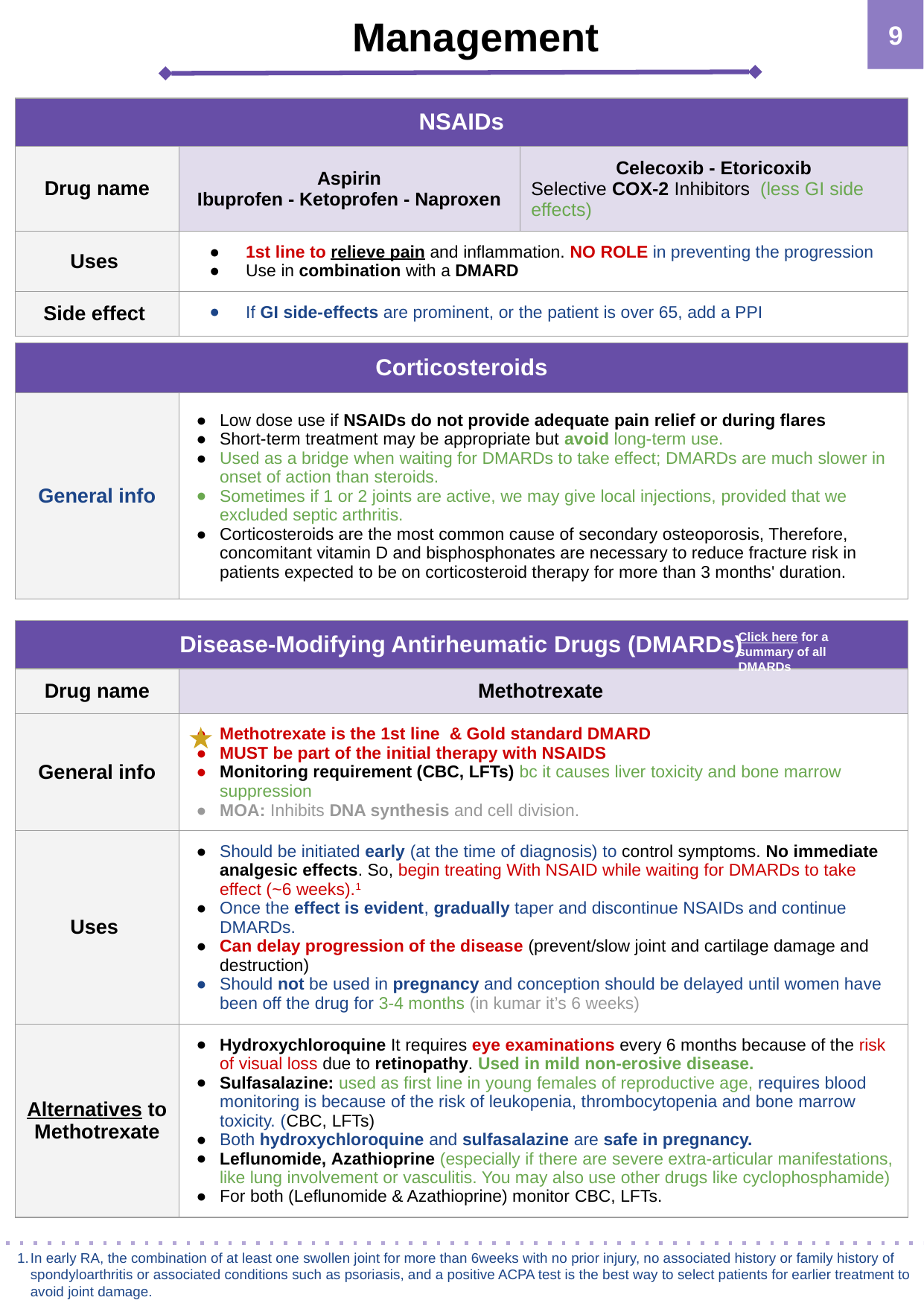

Management
9
| NSAIDs |  |  |  |
| --- | --- | --- | --- |
| Drug name | Aspirin Ibuprofen - Ketoprofen - Naproxen |  | Celecoxib - Etoricoxib Selective COX-2 Inhibitors (less GI side effects) |
| Uses | 1st line to relieve pain and inflammation. NO ROLE in preventing the progression Use in combination with a DMARD |  |  |
| Side effect | If GI side-effects are prominent, or the patient is over 65, add a PPI |  |  |
| Corticosteroids |  |  |
| --- | --- | --- |
| General info | Low dose use if NSAIDs do not provide adequate pain relief or during flares Short-term treatment may be appropriate but avoid long-term use. Used as a bridge when waiting for DMARDs to take effect; DMARDs are much slower in onset of action than steroids. Sometimes if 1 or 2 joints are active, we may give local injections, provided that we excluded septic arthritis. Corticosteroids are the most common cause of secondary osteoporosis, Therefore, concomitant vitamin D and bisphosphonates are necessary to reduce fracture risk in patients expected to be on corticosteroid therapy for more than 3 months' duration. |  |
Click here for a summary of all DMARDs
| Disease-Modifying Antirheumatic Drugs (DMARDs) |  |  |  |
| --- | --- | --- | --- |
| Drug name | Methotrexate |  |  |
| General info | Methotrexate is the 1st line & Gold standard DMARD MUST be part of the initial therapy with NSAIDS Monitoring requirement (CBC, LFTs) bc it causes liver toxicity and bone marrow suppression MOA: Inhibits DNA synthesis and cell division. |  |  |
| Uses | Should be initiated early (at the time of diagnosis) to control symptoms. No immediate analgesic effects. So, begin treating With NSAID while waiting for DMARDs to take effect (~6 weeks).1 Once the effect is evident, gradually taper and discontinue NSAIDs and continue DMARDs. Can delay progression of the disease (prevent/slow joint and cartilage damage and destruction) Should not be used in pregnancy and conception should be delayed until women have been off the drug for 3-4 months (in kumar it’s 6 weeks) |  |  |
| Alternatives to Methotrexate | Hydroxychloroquine It requires eye examinations every 6 months because of the risk of visual loss due to retinopathy. Used in mild non-erosive disease. Sulfasalazine: used as first line in young females of reproductive age, requires blood monitoring is because of the risk of leukopenia, thrombocytopenia and bone marrow toxicity. (CBC, LFTs) Both hydroxychloroquine and sulfasalazine are safe in pregnancy. Leflunomide, Azathioprine (especially if there are severe extra-articular manifestations, like lung involvement or vasculitis. You may also use other drugs like cyclophosphamide) For both (Leflunomide & Azathioprine) monitor CBC, LFTs. |  |  |

In early RA, the combination of at least one swollen joint for more than 6weeks with no prior injury, no associated history or family history of spondyloarthritis or associated conditions such as psoriasis, and a positive ACPA test is the best way to select patients for earlier treatment to avoid joint damage.